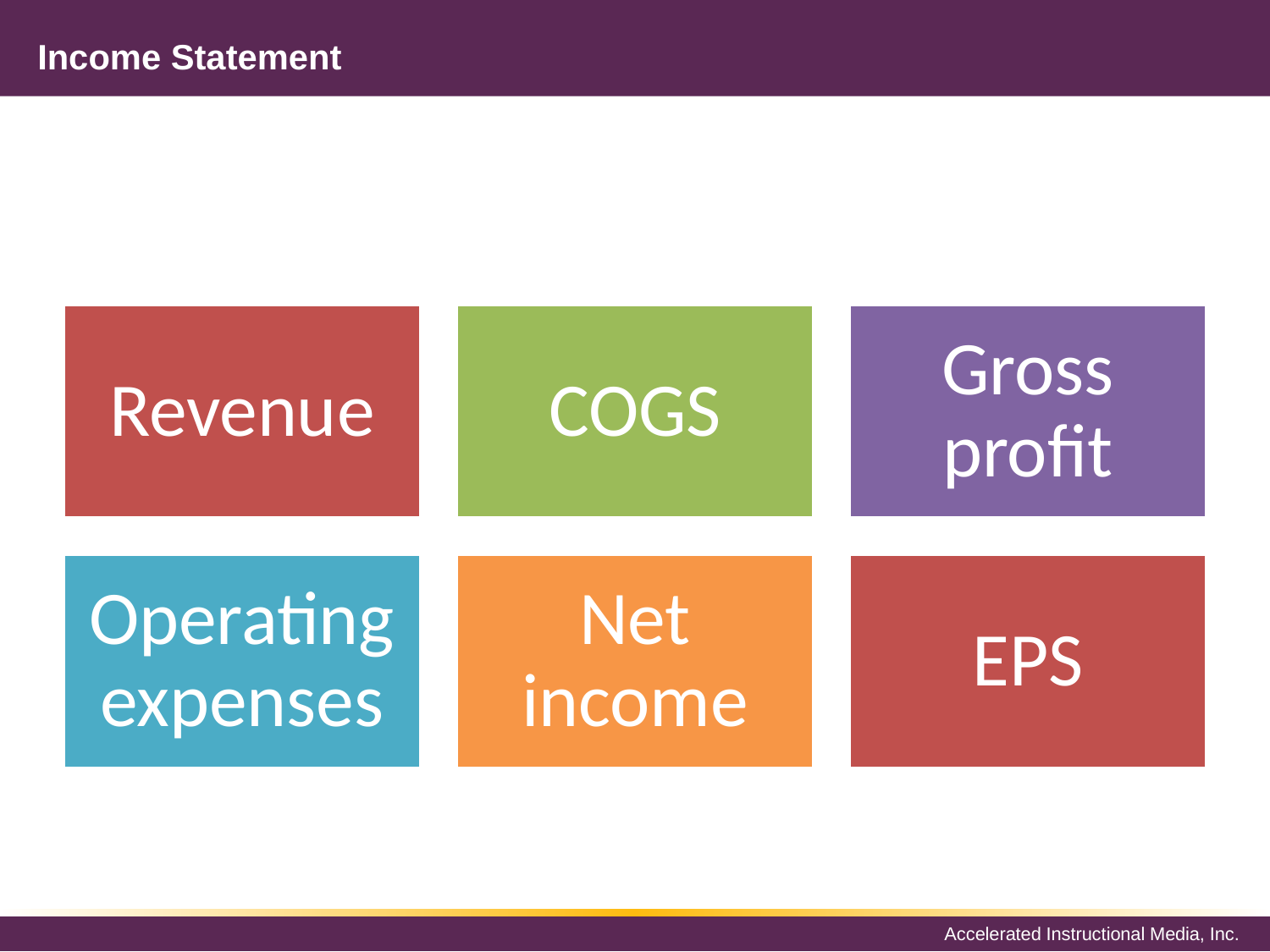

# Income Statement

Revenue
COGS
Gross profit
Operating expenses
Net income
EPS